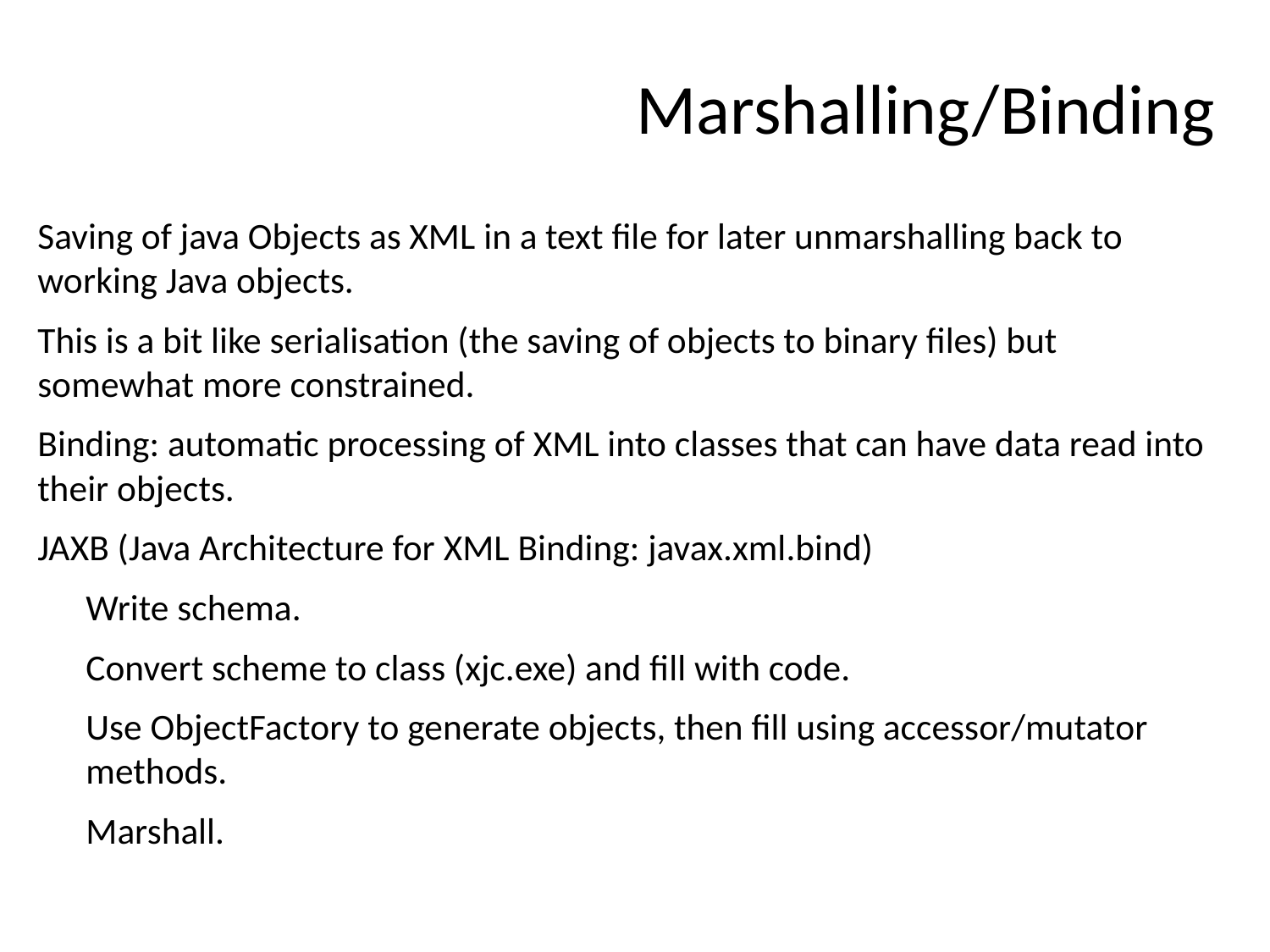

# Marshalling/Binding
Saving of java Objects as XML in a text file for later unmarshalling back to working Java objects.
This is a bit like serialisation (the saving of objects to binary files) but somewhat more constrained.
Binding: automatic processing of XML into classes that can have data read into their objects.
JAXB (Java Architecture for XML Binding: javax.xml.bind)
Write schema.
Convert scheme to class (xjc.exe) and fill with code.
Use ObjectFactory to generate objects, then fill using accessor/mutator methods.
Marshall.